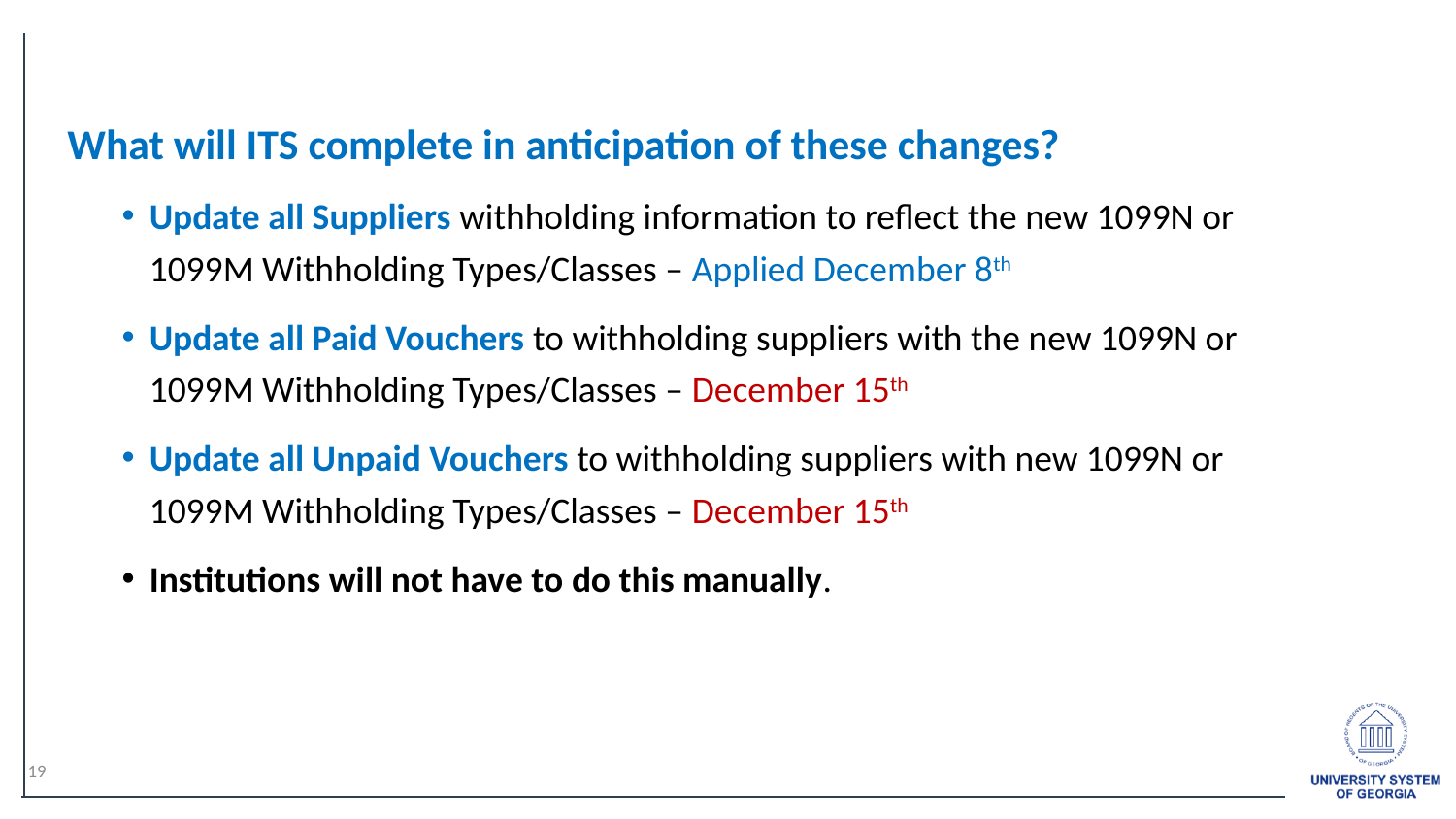

What will ITS complete in anticipation of these changes?
Update all Suppliers withholding information to reflect the new 1099N or 1099M Withholding Types/Classes – Applied December 8th
Update all Paid Vouchers to withholding suppliers with the new 1099N or 1099M Withholding Types/Classes – December 15th
Update all Unpaid Vouchers to withholding suppliers with new 1099N or 1099M Withholding Types/Classes – December 15th
Institutions will not have to do this manually.

19